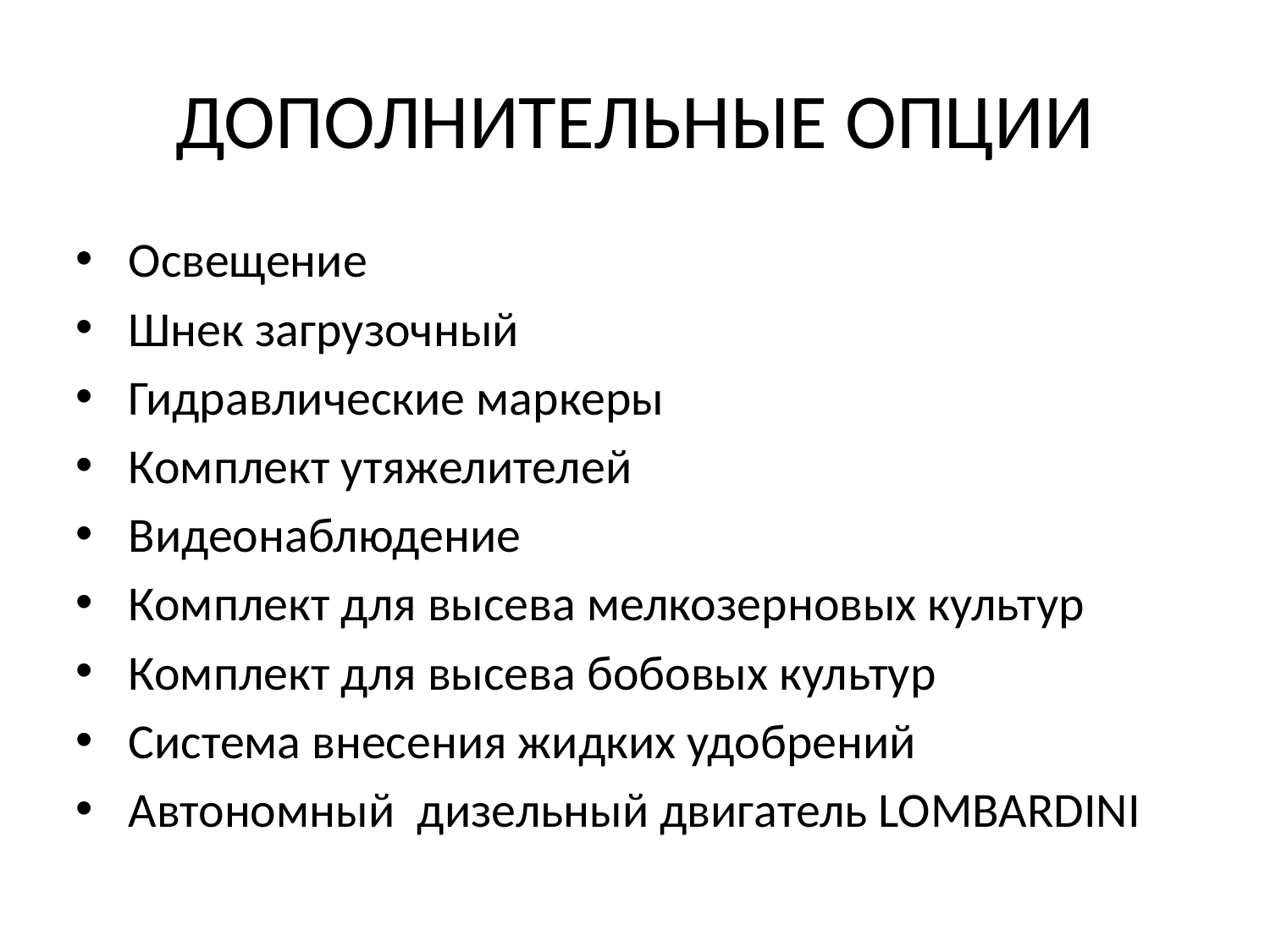

ДОПОЛНИТЕЛЬНЫЕ ОПЦИИ
Освещение
Шнек загрузочный
Гидравлические маркеры
Комплект утяжелителей
Видеонаблюдение
Комплект для высева мелкозерновых культур
Комплект для высева бобовых культур
Система внесения жидких удобрений
Автономный  дизельный двигатель LOMBARDINI